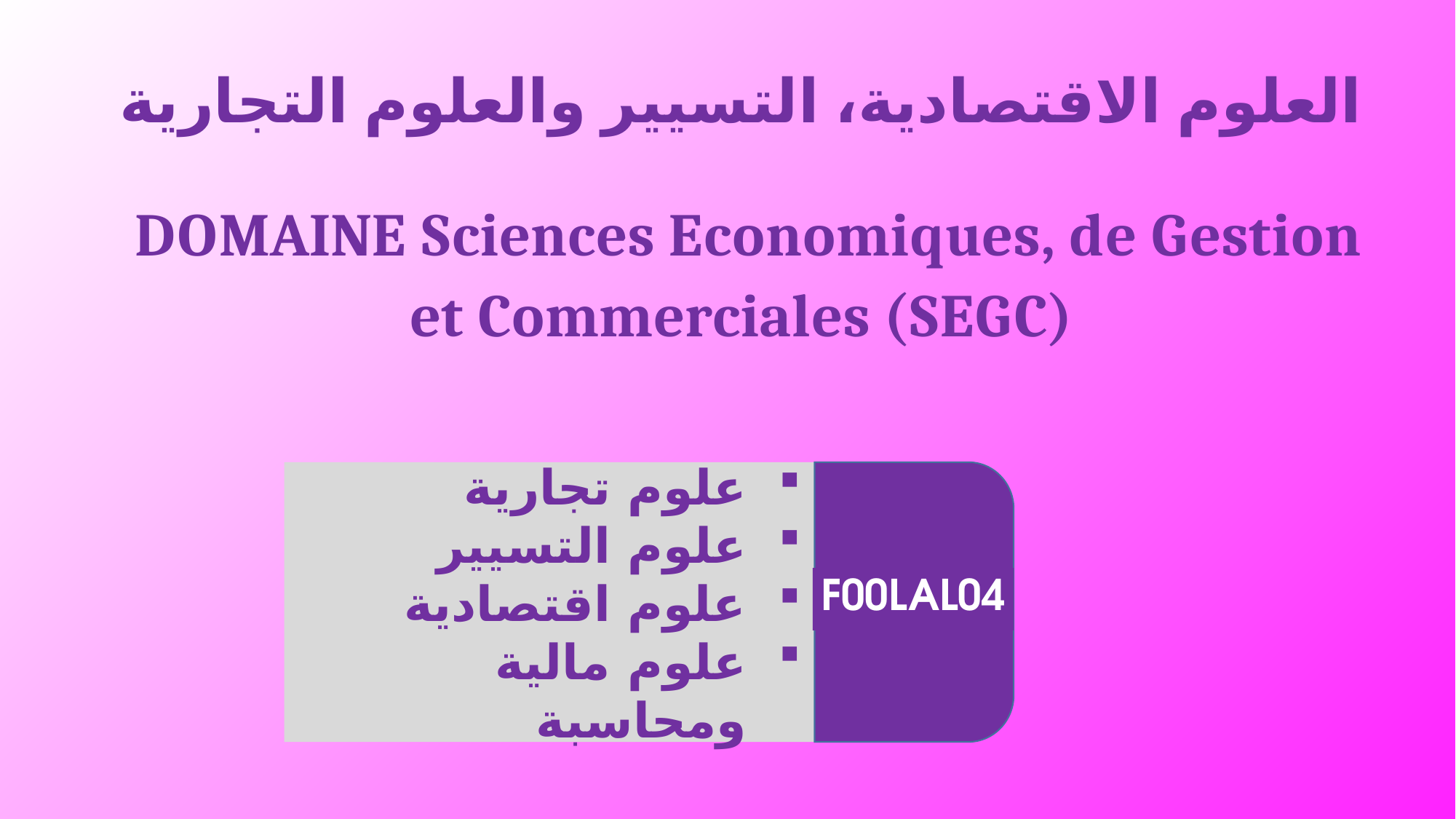

العلوم الاقتصادية، التسيير والعلوم التجارية
DOMAINE Sciences Economiques, de Gestion
et Commerciales (SEGC)

علوم تجارية
علوم التسيير
علوم اقتصادية
علوم مالية ومحاسبة
F00LAL04